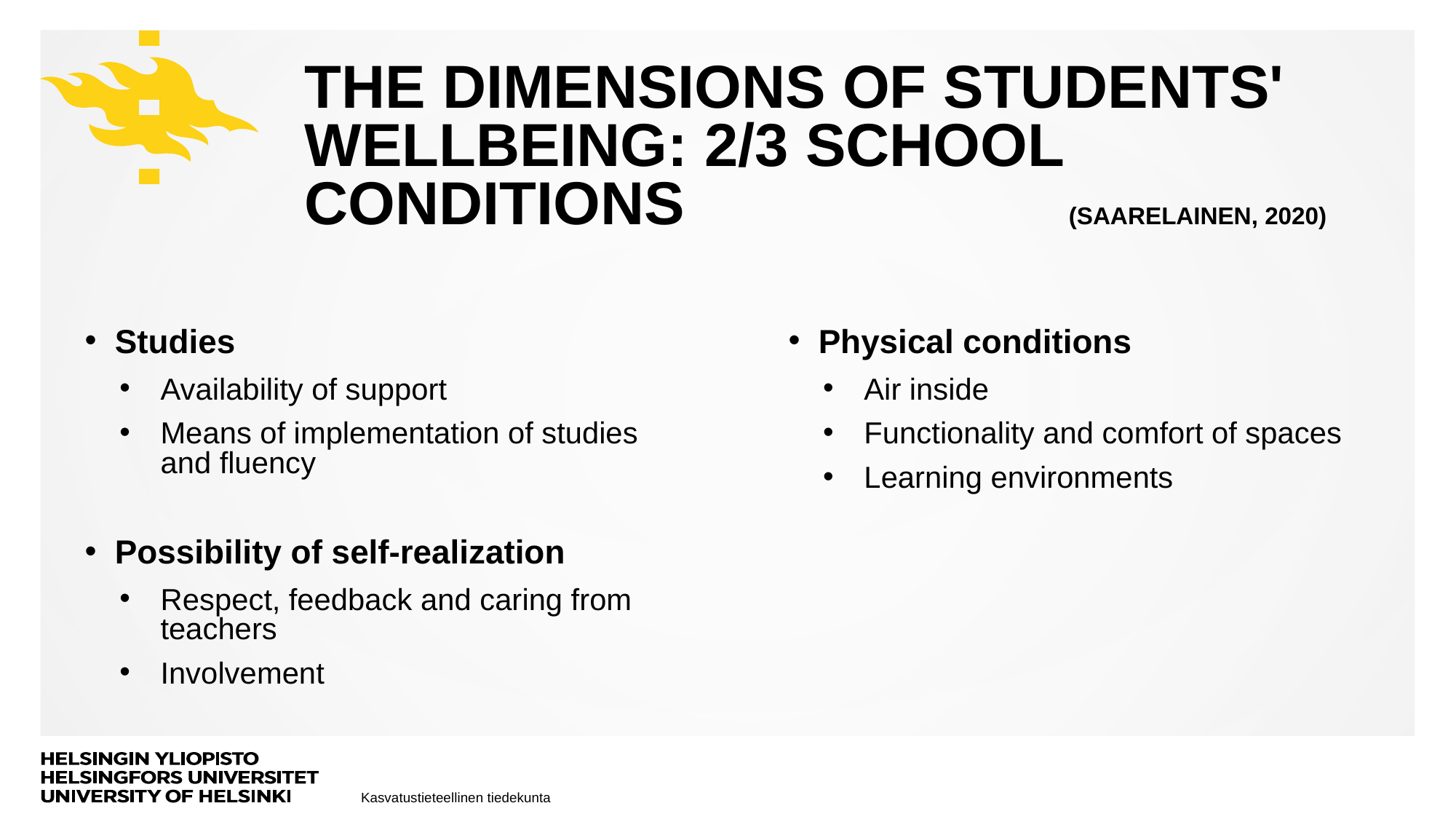

# The Dimensions of Students' Wellbeing: 2/3 School ConditioNS				(Saarelainen, 2020)
Studies
Availability of support
Means of implementation of studies and fluency

Possibility of self-realization
Respect, feedback and caring from teachers
Involvement
Physical conditions
Air inside
Functionality and comfort of spaces
Learning environments